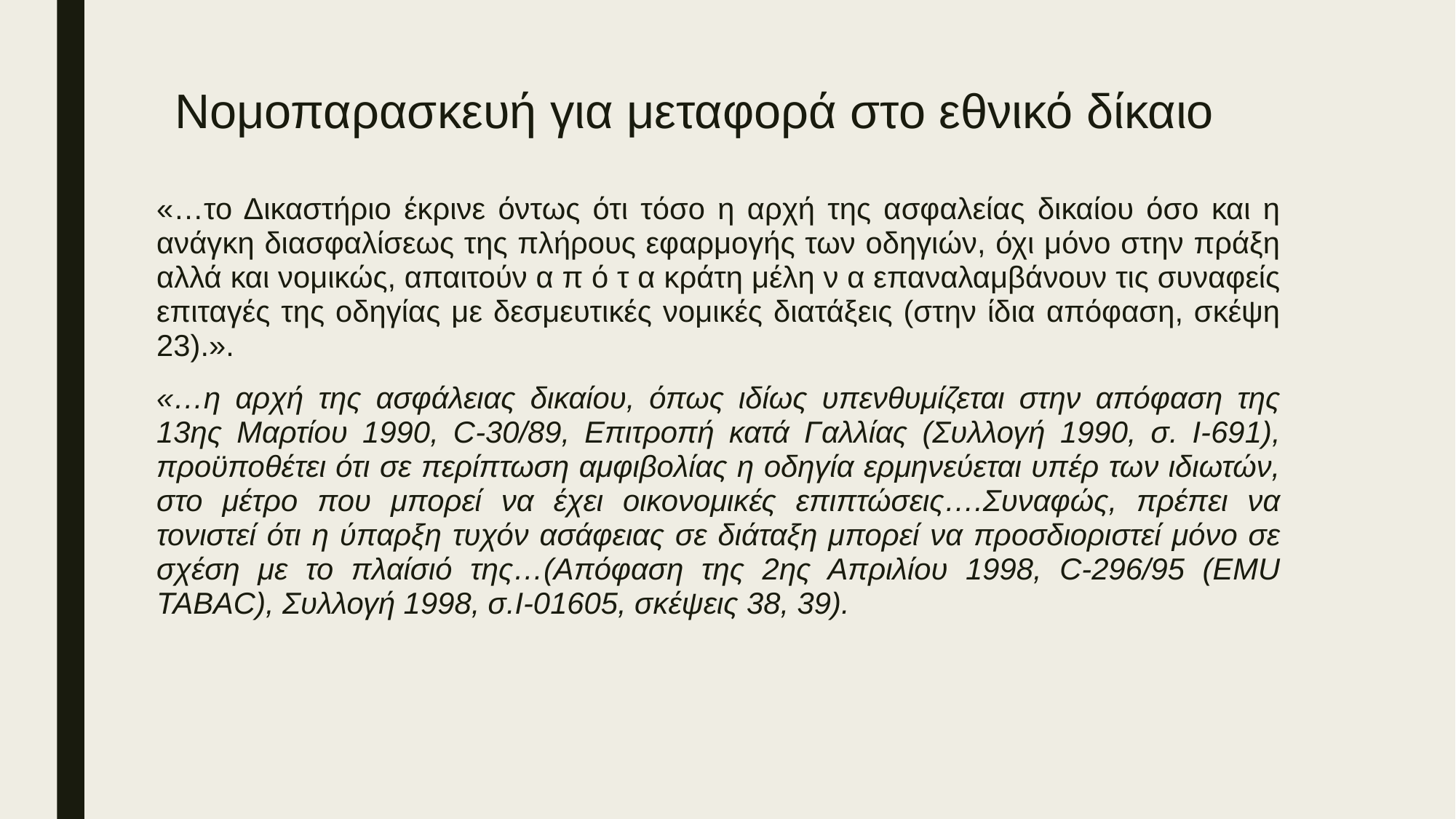

# Νομοπαρασκευή για μεταφορά στο εθνικό δίκαιο
«…το Δικαστήριο έκρινε όντως ότι τόσο η αρχή της ασφαλείας δικαίου όσο και η ανάγκη διασφαλίσεως της πλήρους εφαρμογής των οδηγιών, όχι μόνο στην πράξη αλλά και νομικώς, απαιτούν α π ό τ α κράτη μέλη ν α επαναλαμβάνουν τις συναφείς επιταγές της οδηγίας με δεσμευτικές νομικές διατάξεις (στην ίδια απόφαση, σκέψη 23).».
«…η αρχή της ασφάλειας δικαίου, όπως ιδίως υπενθυμίζεται στην απόφαση της 13ης Μαρτίου 1990, C-30/89, Επιτροπή κατά Γαλλίας (Συλλογή 1990, σ. Ι-691), προϋποθέτει ότι σε περίπτωση αμφιβολίας η οδηγία ερμηνεύεται υπέρ των ιδιωτών, στο μέτρο που μπορεί να έχει οικονομικές επιπτώσεις….Συναφώς, πρέπει να τονιστεί ότι η ύπαρξη τυχόν ασάφειας σε διάταξη μπορεί να προσδιοριστεί μόνο σε σχέση με το πλαίσιό της…(Απόφαση της 2ης Απριλίου 1998, C-296/95 (EMU TABAC), Συλλογή 1998, σ.Ι-01605, σκέψεις 38, 39).